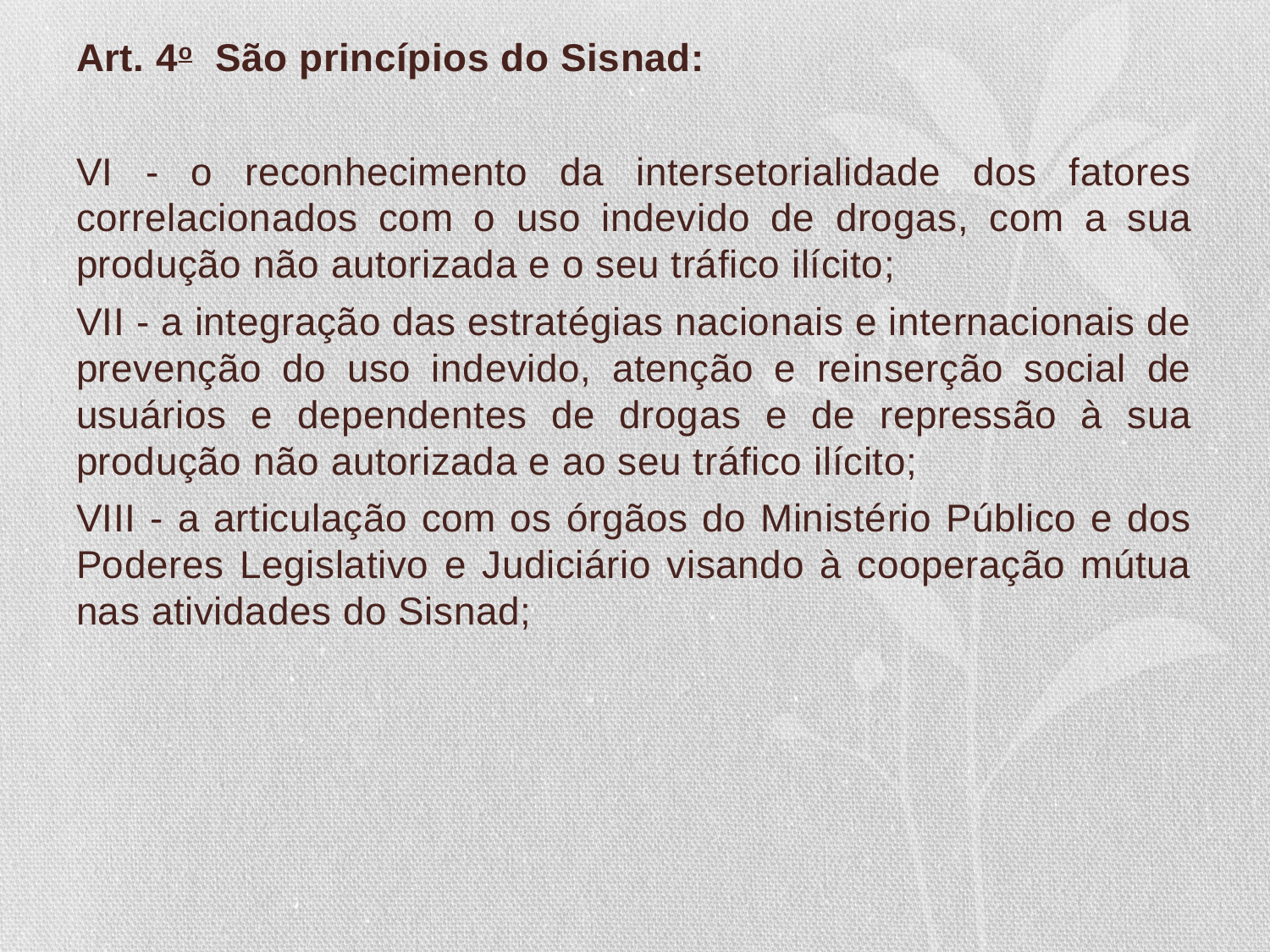

Art. 4o  São princípios do Sisnad:

VI - o reconhecimento da intersetorialidade dos fatores correlacionados com o uso indevido de drogas, com a sua produção não autorizada e o seu tráfico ilícito;
VII - a integração das estratégias nacionais e internacionais de prevenção do uso indevido, atenção e reinserção social de usuários e dependentes de drogas e de repressão à sua produção não autorizada e ao seu tráfico ilícito;
VIII - a articulação com os órgãos do Ministério Público e dos Poderes Legislativo e Judiciário visando à cooperação mútua nas atividades do Sisnad;